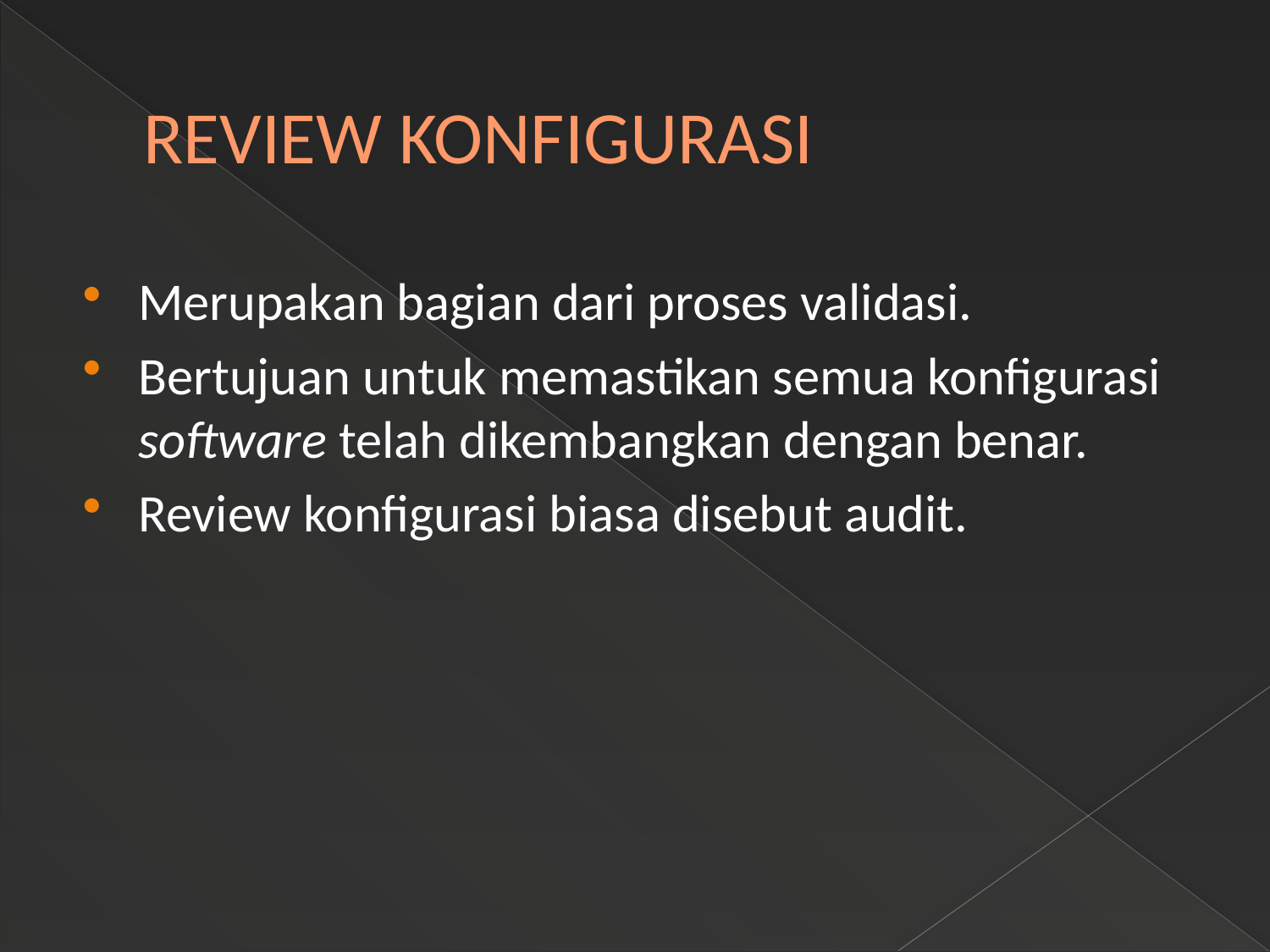

# REVIEW KONFIGURASI
Merupakan bagian dari proses validasi.
Bertujuan untuk memastikan semua konfigurasi software telah dikembangkan dengan benar.
Review konfigurasi biasa disebut audit.